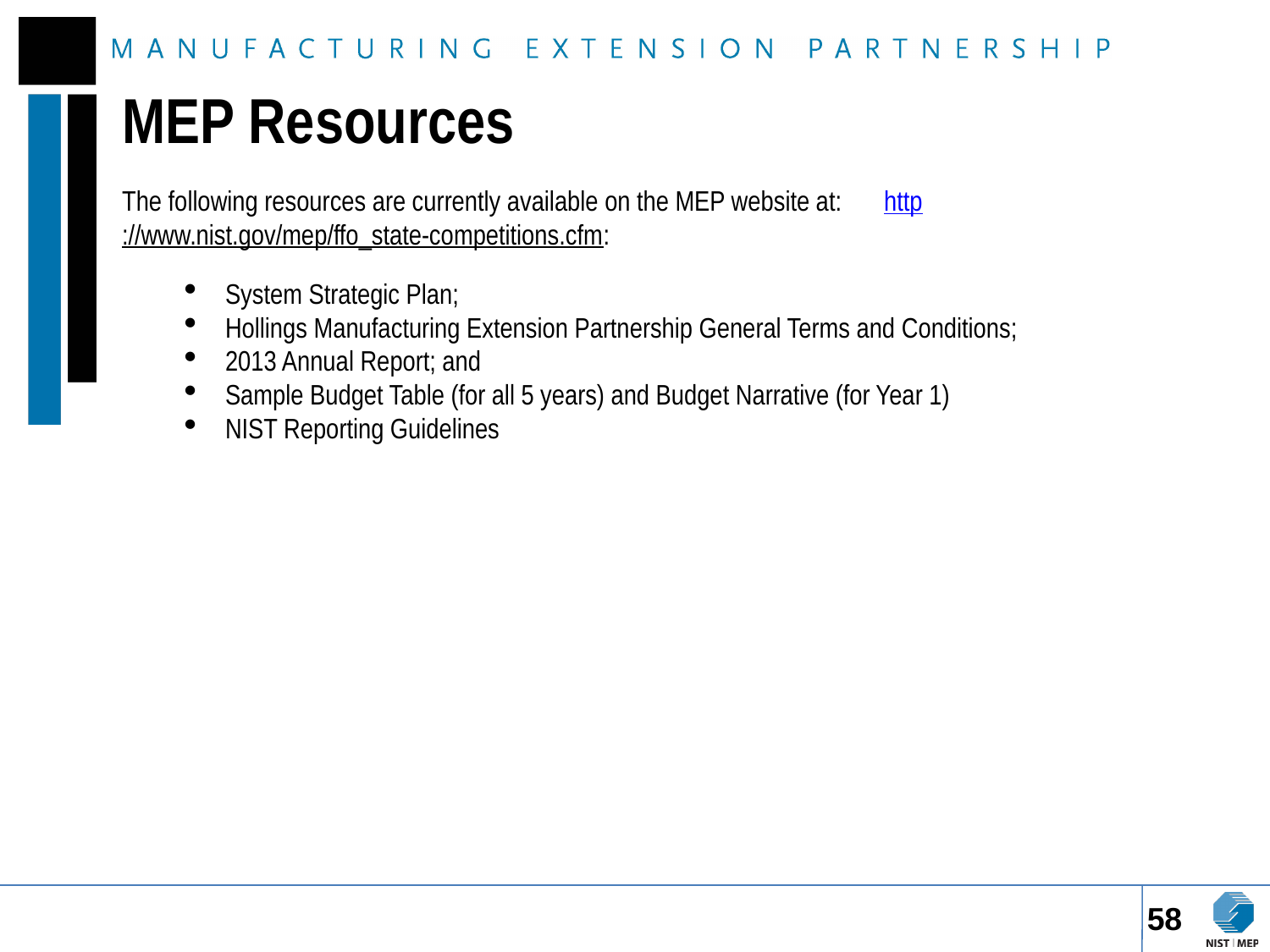

# MEP Resources
The following resources are currently available on the MEP website at: 	http://www.nist.gov/mep/ffo_state-competitions.cfm:

System Strategic Plan;
Hollings Manufacturing Extension Partnership General Terms and Conditions;
2013 Annual Report; and
Sample Budget Table (for all 5 years) and Budget Narrative (for Year 1)
NIST Reporting Guidelines
58